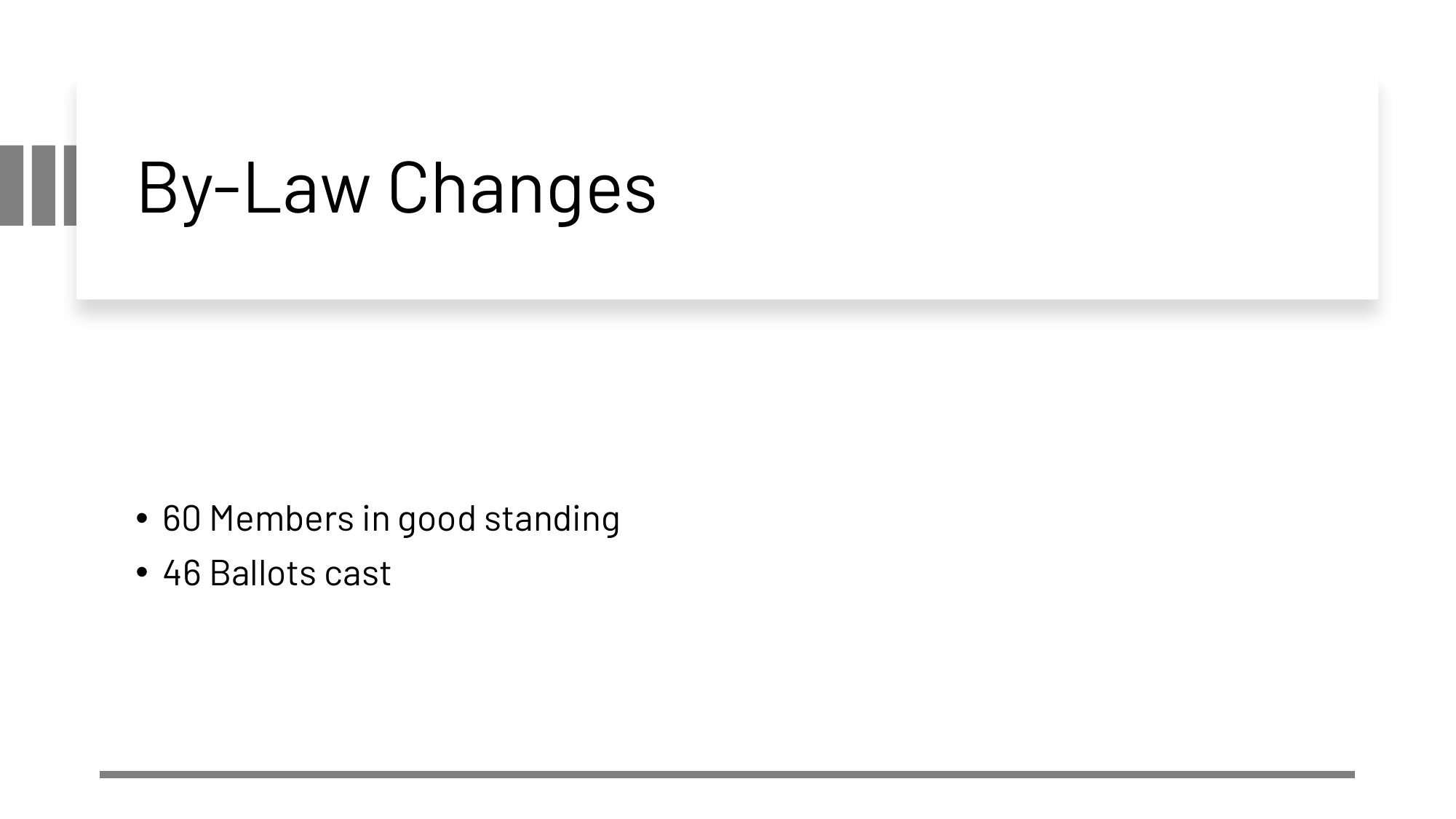

# By-Law Changes

60 Members in good standing
46 Ballots cast